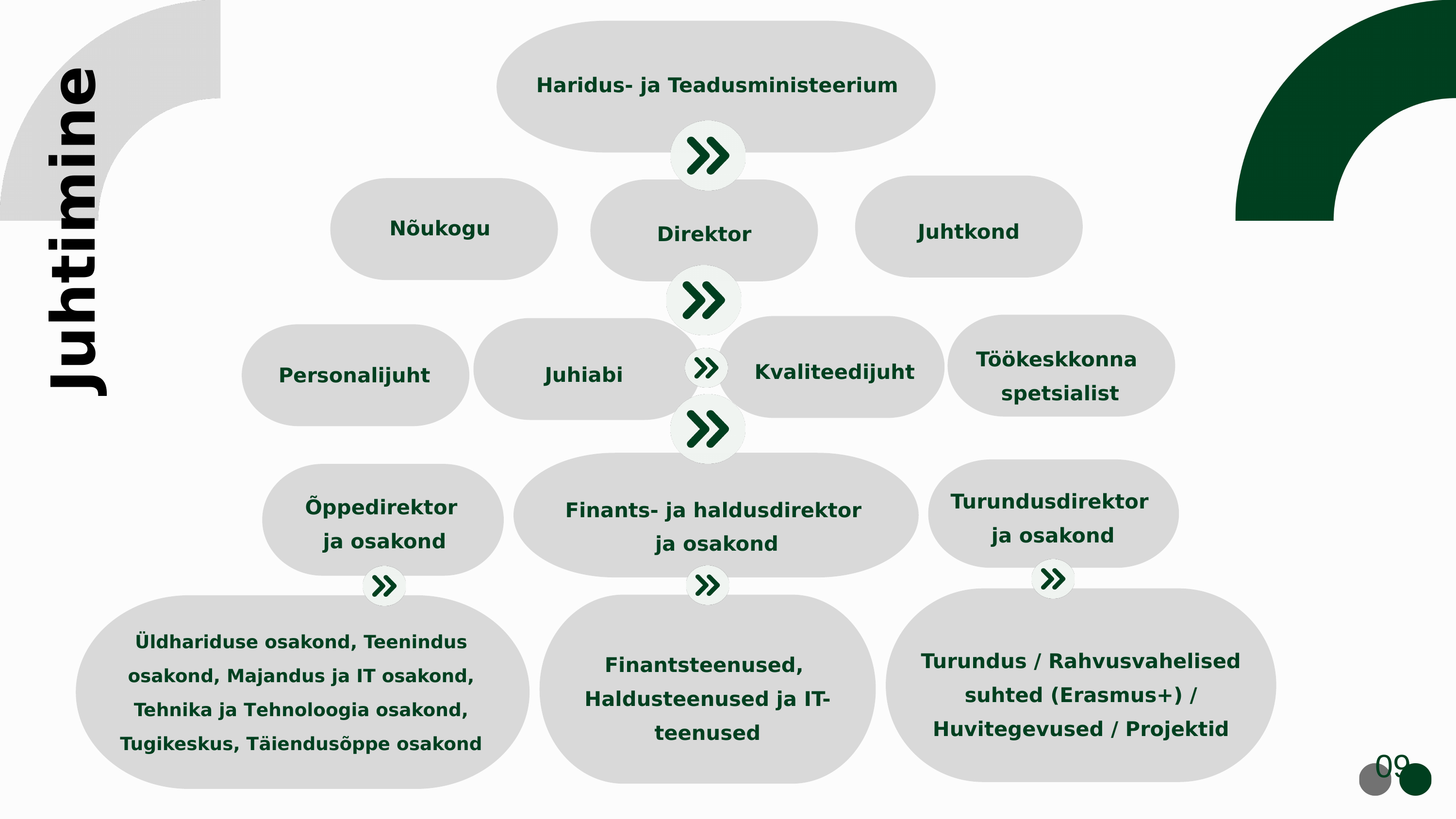

Juhtimine
Haridus- ja Teadusministeerium

Juhtkond
Nõukogu
Direktor

Töökeskkonna
spetsialist

Kvaliteedijuht
Juhiabi
Personalijuht

Turundusdirektor
ja osakond
Õppedirektor
ja osakond
Finants- ja haldusdirektor
ja osakond

Üldhariduse osakond, Teenindus osakond, Majandus ja IT osakond, Tehnika ja Tehnoloogia osakond, Tugikeskus, Täiendusõppe osakond
Turundus / Rahvusvahelised suhted (Erasmus+) / Huvitegevused / Projektid
Finantsteenused,
Haldusteenused ja IT-teenused
09